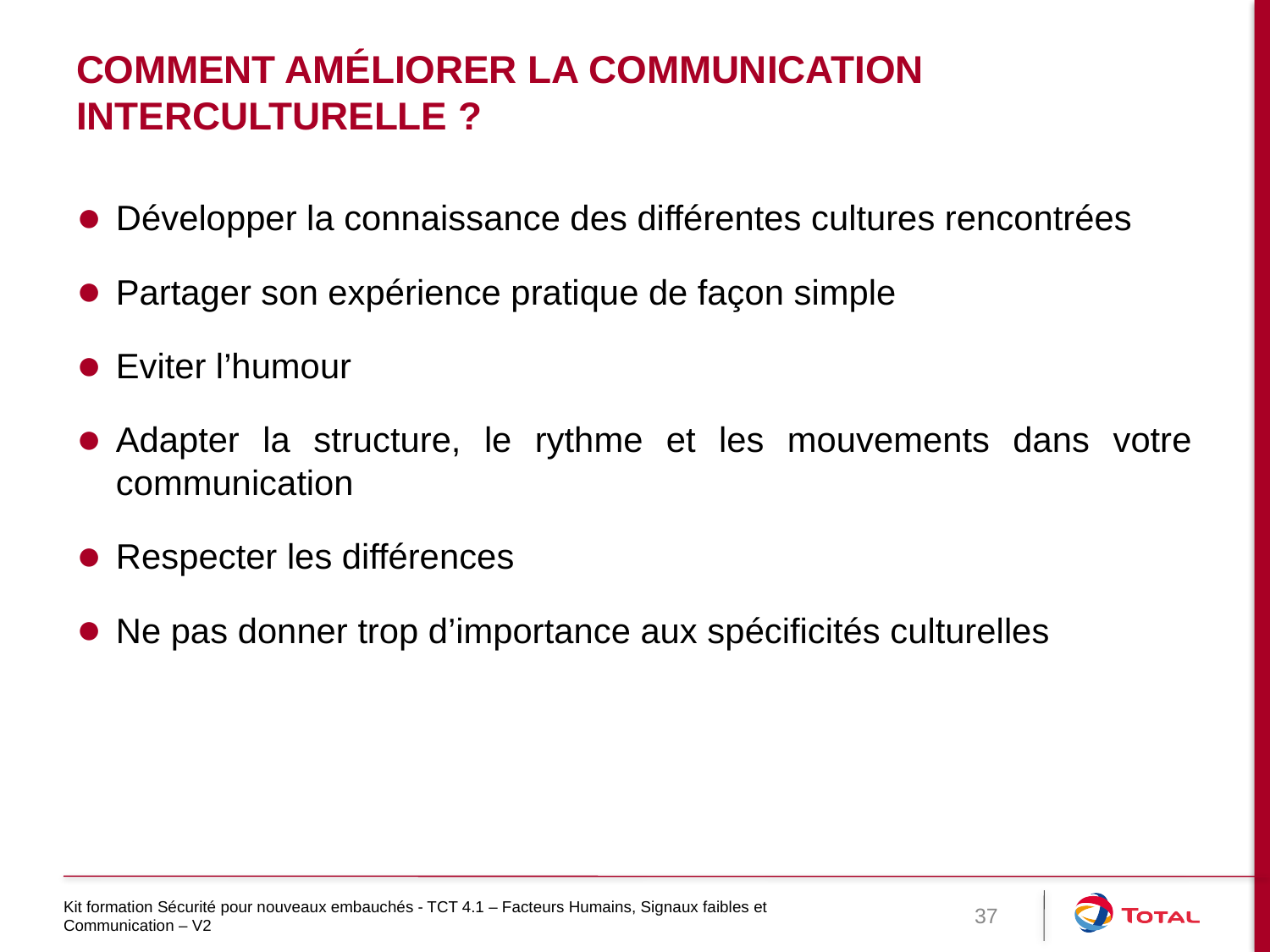

# Comment améliorer la communication interculturelle ?
Développer la connaissance des différentes cultures rencontrées
Partager son expérience pratique de façon simple
Eviter l’humour
Adapter la structure, le rythme et les mouvements dans votre communication
Respecter les différences
Ne pas donner trop d’importance aux spécificités culturelles
Kit formation Sécurité pour nouveaux embauchés - TCT 4.1 – Facteurs Humains, Signaux faibles et Communication – V2
37